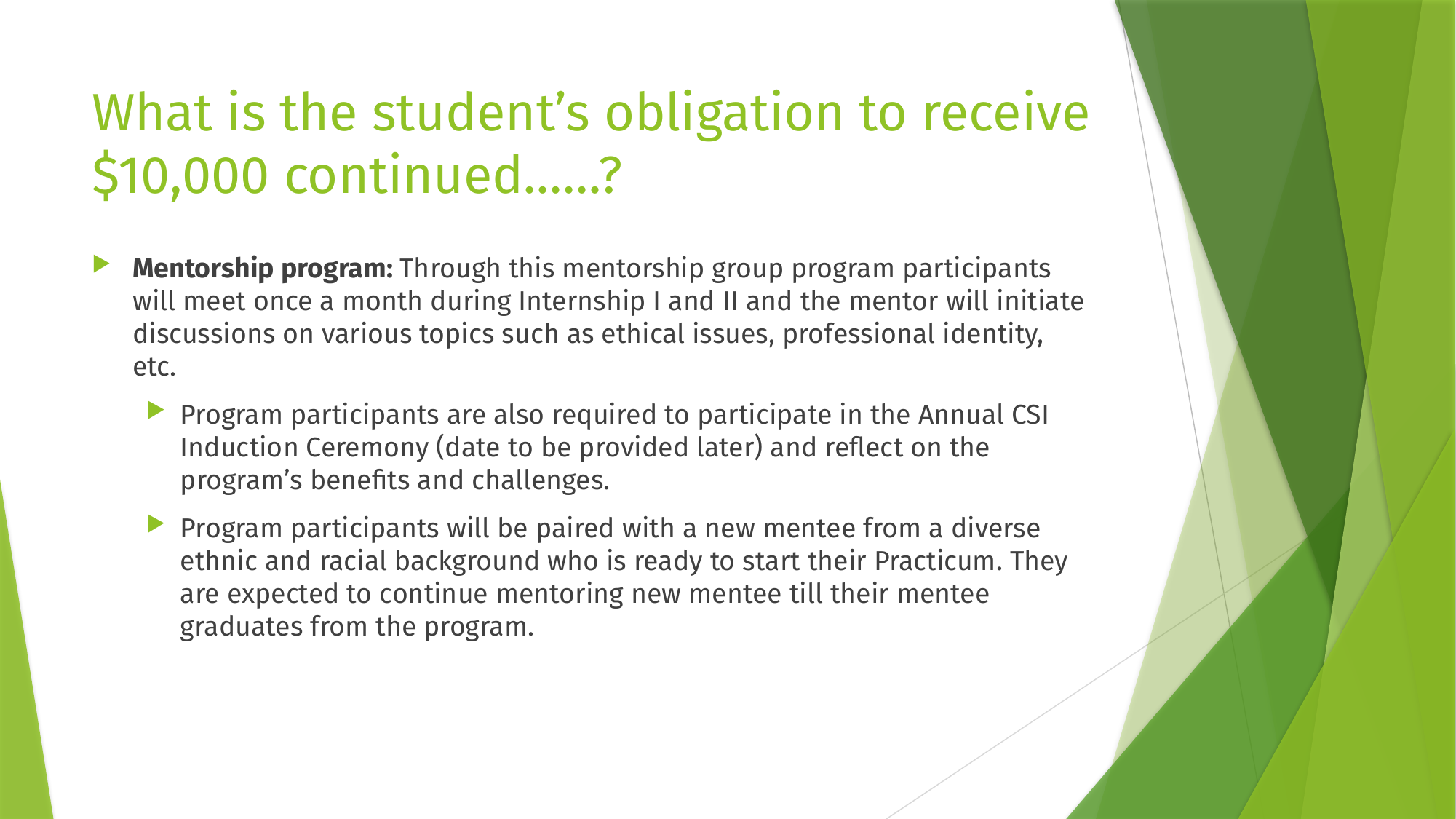

# What is the student’s obligation to receive $10,000 continued……?
Mentorship program: Through this mentorship group program participants will meet once a month during Internship I and II and the mentor will initiate discussions on various topics such as ethical issues, professional identity, etc.
Program participants are also required to participate in the Annual CSI Induction Ceremony (date to be provided later) and reflect on the program’s benefits and challenges.
Program participants will be paired with a new mentee from a diverse ethnic and racial background who is ready to start their Practicum. They are expected to continue mentoring new mentee till their mentee graduates from the program.